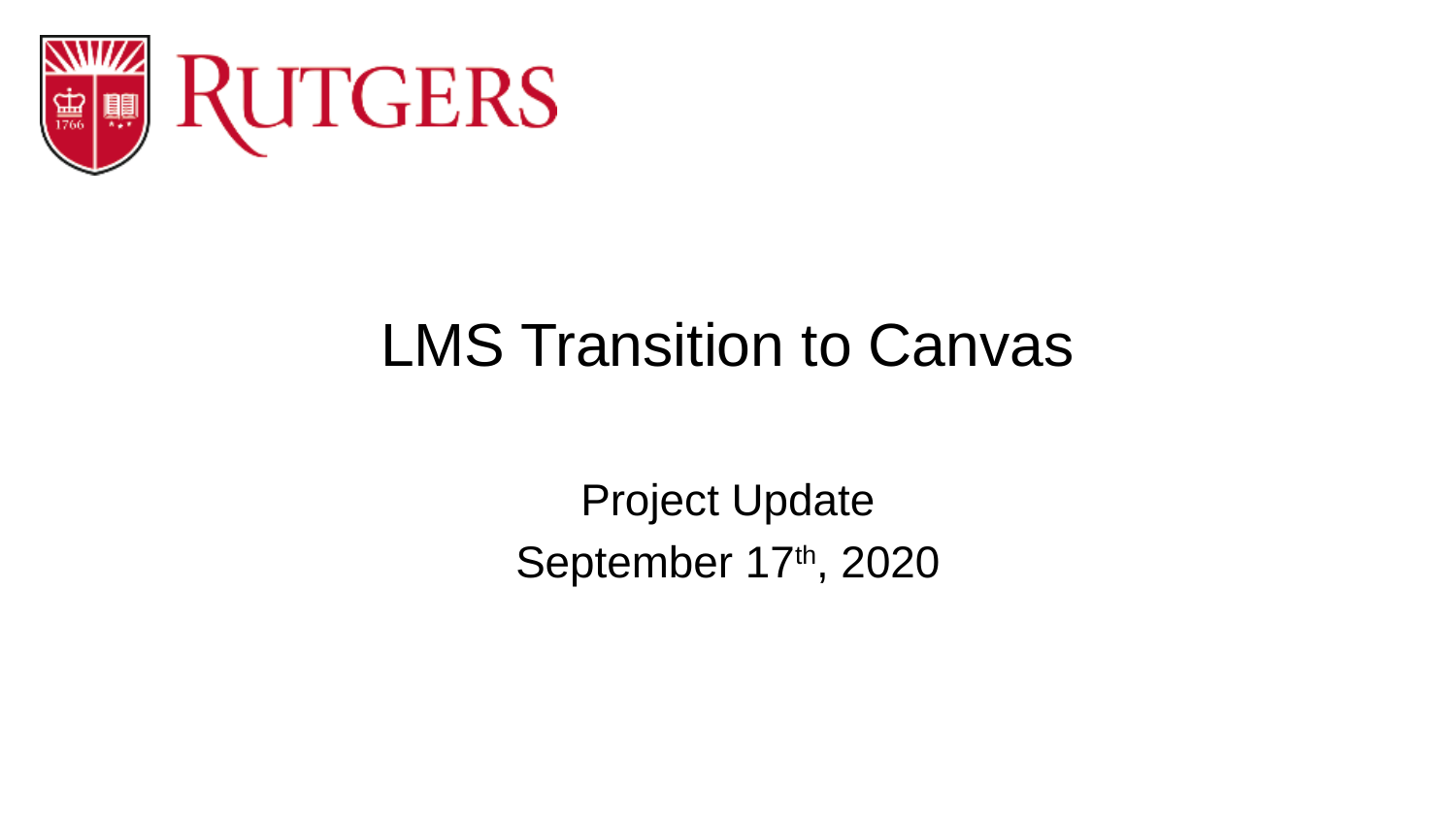

# LMS Transition to Canvas
Project Update
September 17th, 2020